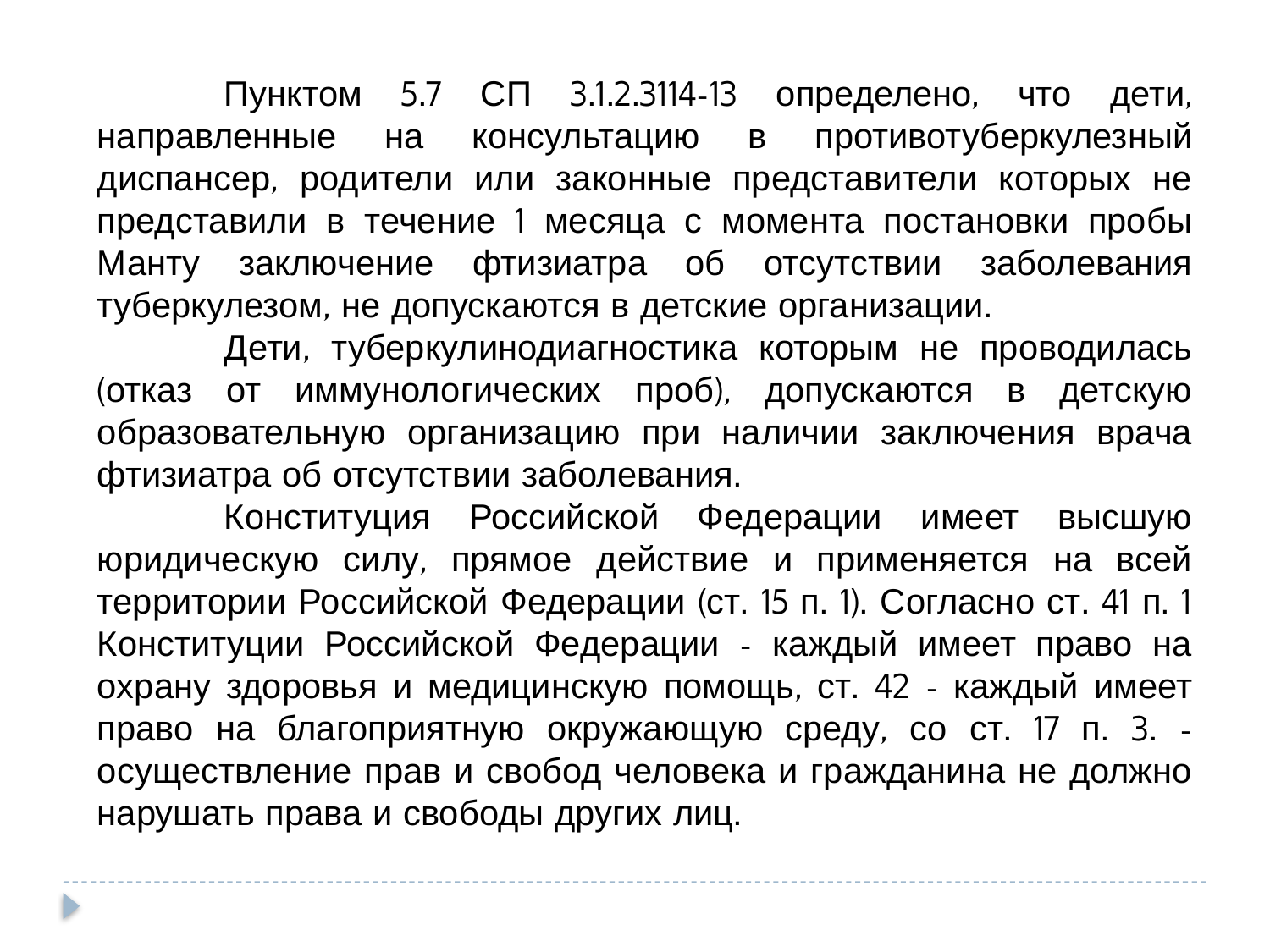

Пунктом 5.7 СП 3.1.2.3114-13 определено, что дети, направленные на консультацию в противотуберкулезный диспансер, родители или законные представители которых не представили в течение 1 месяца с момента постановки пробы Манту заключение фтизиатра об отсутствии заболевания туберкулезом, не допускаются в детские организации.
	Дети, туберкулинодиагностика которым не проводилась (отказ от иммунологических проб), допускаются в детскую образовательную организацию при наличии заключения врача фтизиатра об отсутствии заболевания.
	Конституция Российской Федерации имеет высшую юридическую силу, прямое действие и применяется на всей территории Российской Федерации (ст. 15 п. 1). Согласно ст. 41 п. 1 Конституции Российской Федерации - каждый имеет право на охрану здоровья и медицинскую помощь, ст. 42 - каждый имеет право на благоприятную окружающую среду, со ст. 17 п. 3. - осуществление прав и свобод человека и гражданина не должно нарушать права и свободы других лиц.